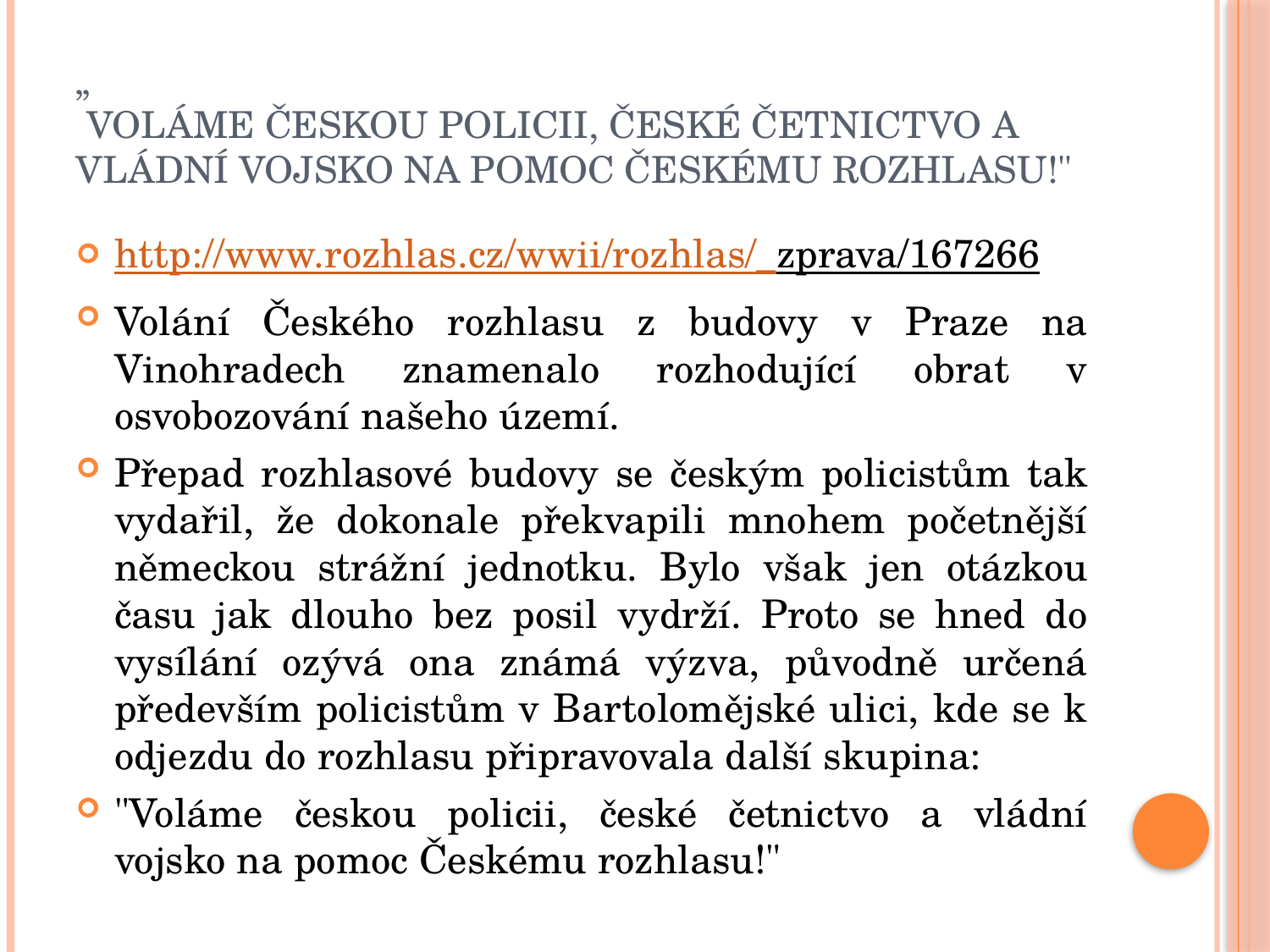

# „ Voláme českou policii, české četnictvo a vládní vojsko na pomoc Českému rozhlasu!"
http://www.rozhlas.cz/wwii/rozhlas/_zprava/167266
Volání Českého rozhlasu z budovy v Praze na Vinohradech znamenalo rozhodující obrat v osvobozování našeho území.
Přepad rozhlasové budovy se českým policistům tak vydařil, že dokonale překvapili mnohem početnější německou strážní jednotku. Bylo však jen otázkou času jak dlouho bez posil vydrží. Proto se hned do vysílání ozývá ona známá výzva, původně určená především policistům v Bartolomějské ulici, kde se k odjezdu do rozhlasu připravovala další skupina:
"Voláme českou policii, české četnictvo a vládní vojsko na pomoc Českému rozhlasu!"